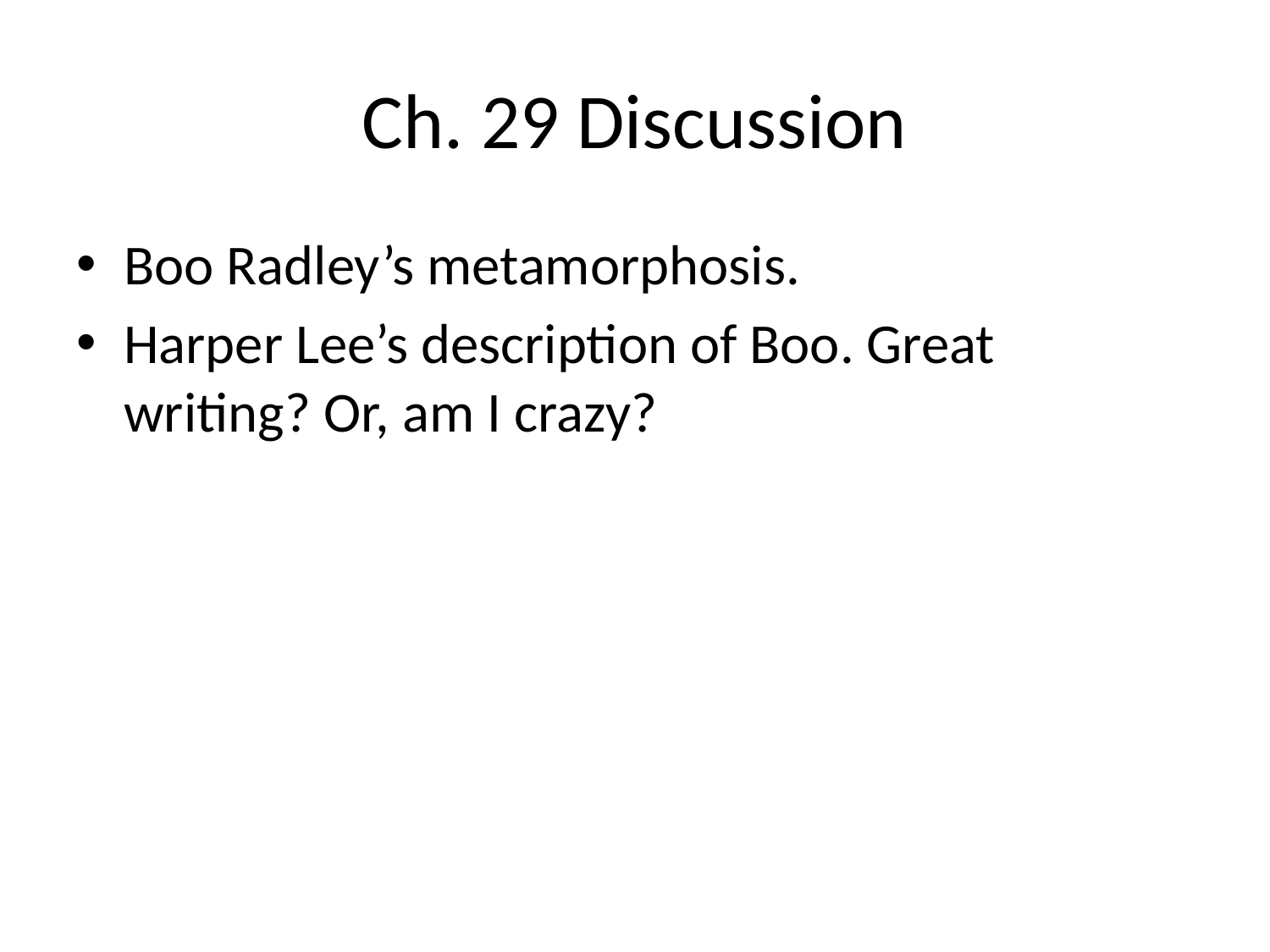

# Ch. 29 Discussion
Boo Radley’s metamorphosis.
Harper Lee’s description of Boo. Great writing? Or, am I crazy?